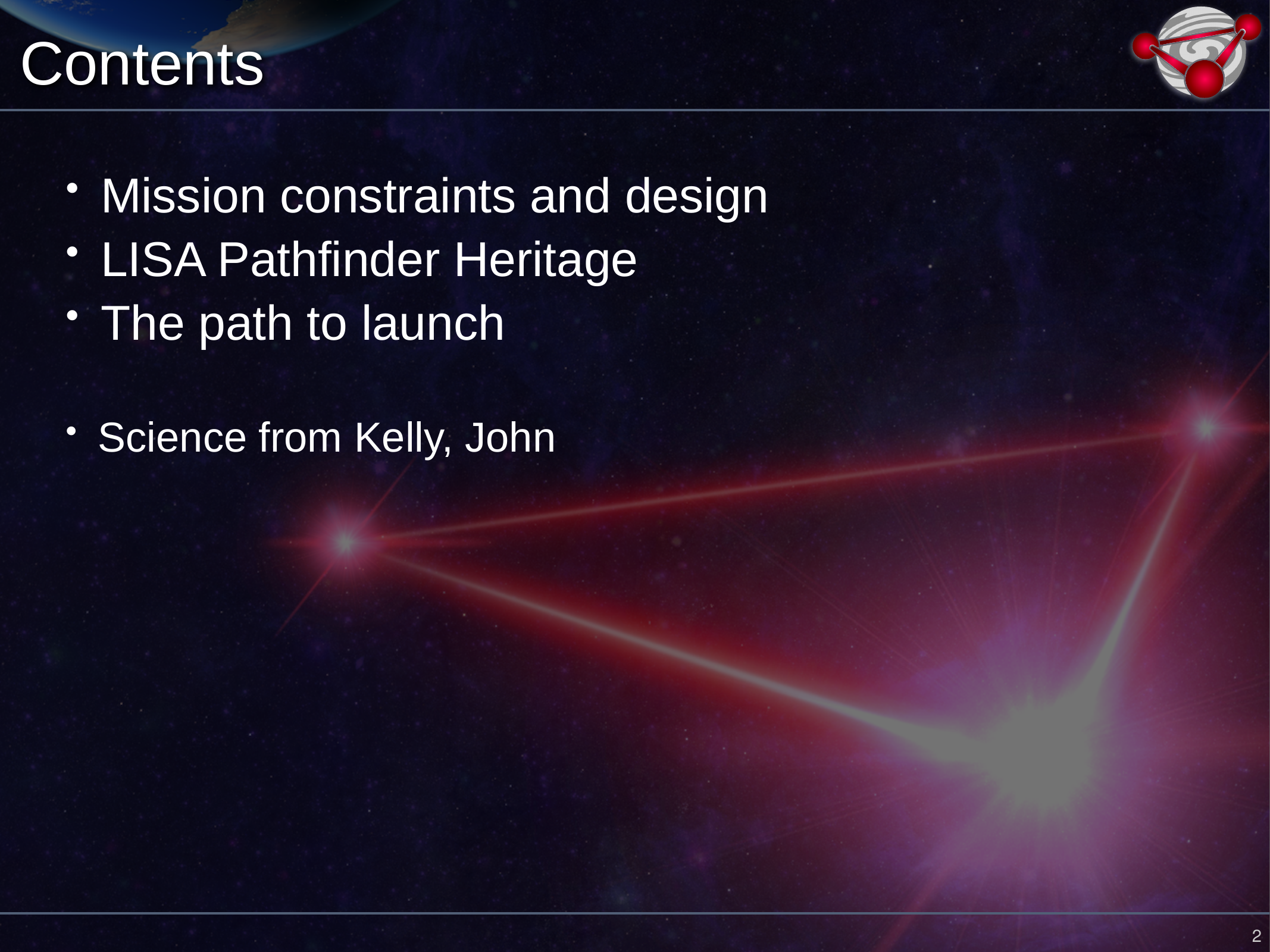

# Contents
Mission constraints and design
LISA Pathfinder Heritage
The path to launch

Science from Kelly, John
2